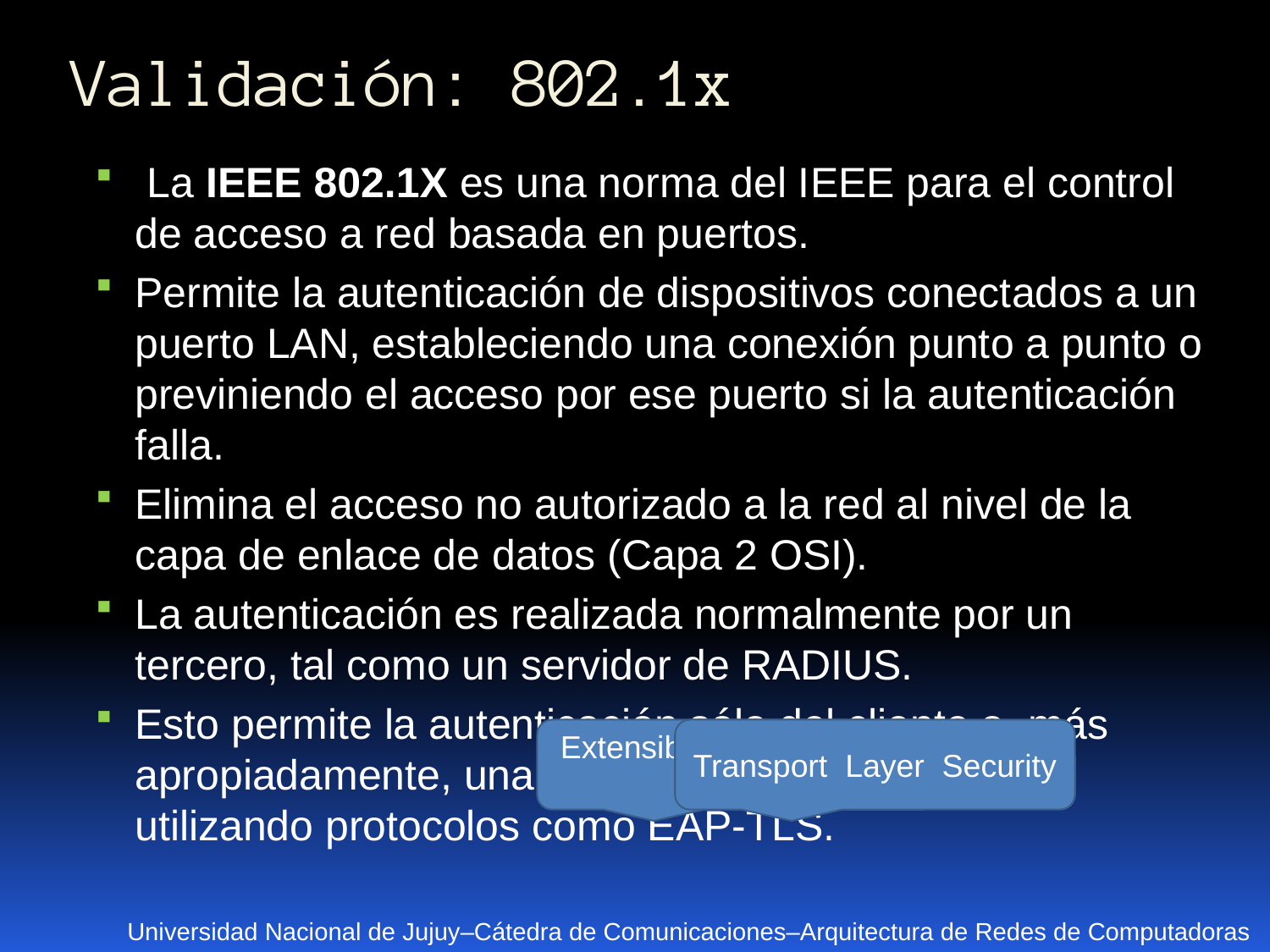

# Validación: 802.1x
 La IEEE 802.1X es una norma del IEEE para el control de acceso a red basada en puertos.
Permite la autenticación de dispositivos conectados a un puerto LAN, estableciendo una conexión punto a punto o previniendo el acceso por ese puerto si la autenticación falla.
Elimina el acceso no autorizado a la red al nivel de la capa de enlace de datos (Capa 2 OSI).
La autenticación es realizada normalmente por un tercero, tal como un servidor de RADIUS.
Esto permite la autenticación sólo del cliente o, más apropiadamente, una autenticación mutua fuerte utilizando protocolos como EAP-TLS.
Extensible Authentication Protocol
Transport  Layer  Security
Universidad Nacional de Jujuy–Cátedra de Comunicaciones–Arquitectura de Redes de Computadoras